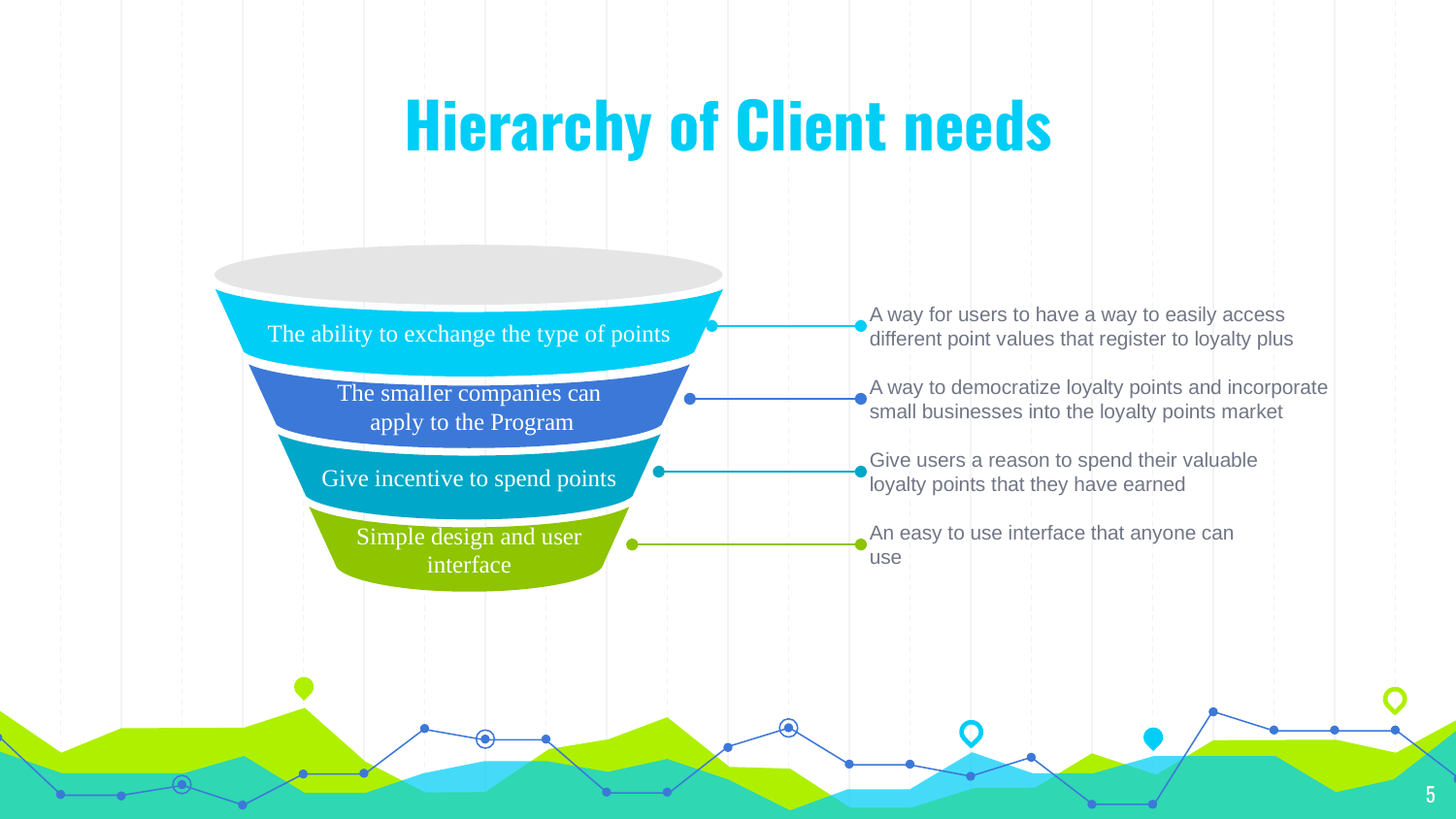

# Hierarchy of Client needs

The ability to exchange the type of points
The smaller companies can
 apply to the Program
Give incentive to spend points
Simple design and user interface
A way for users to have a way to easily access different point values that register to loyalty plus
A way to democratize loyalty points and incorporate small businesses into the loyalty points market
Give users a reason to spend their valuable loyalty points that they have earned
An easy to use interface that anyone can use
5